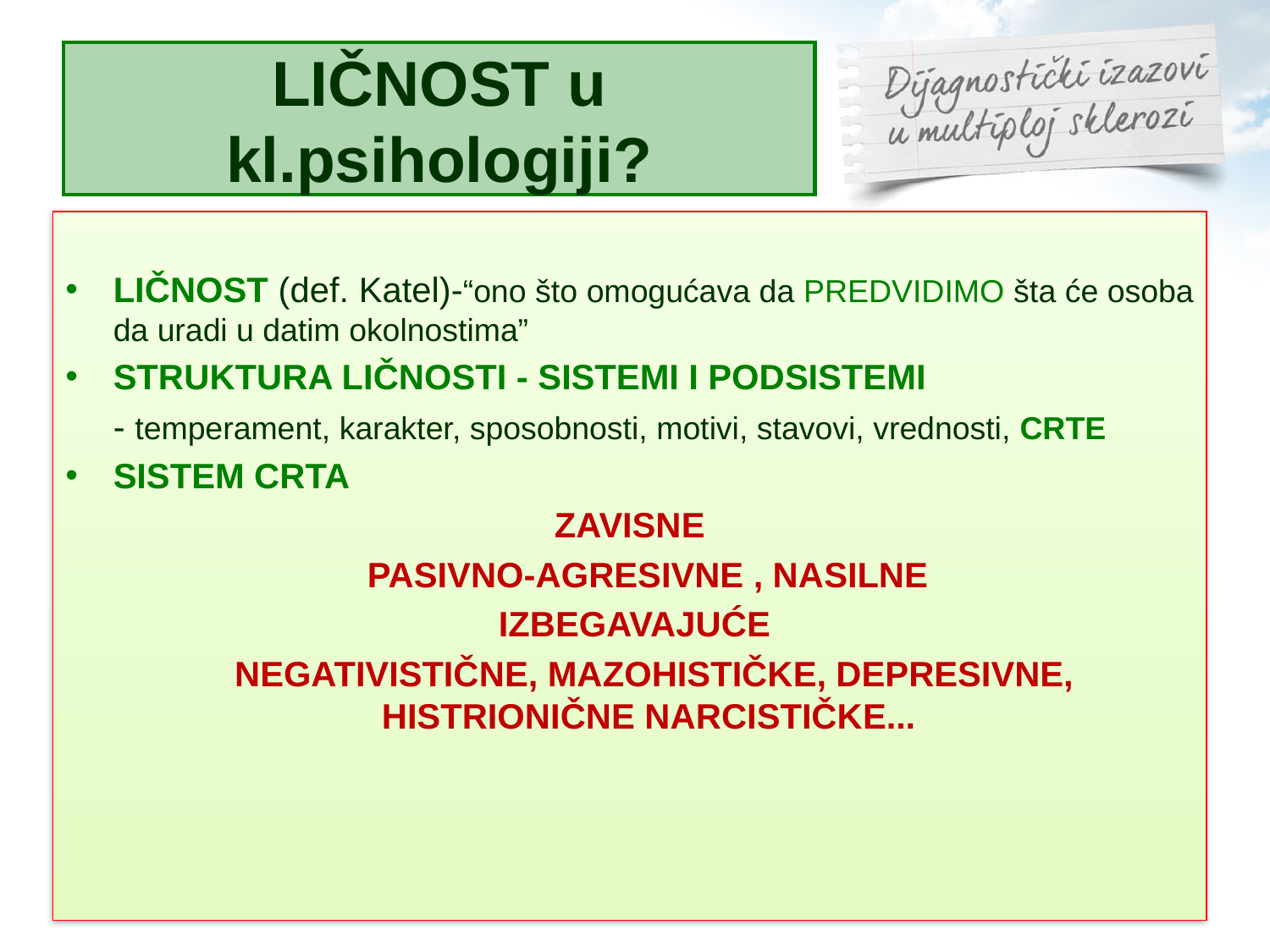

# LIČNOST u kl.psihologiji?

LIČNOST (def. Katel)-“ono što omogućava da PREDVIDIMO šta će osoba da uradi u datim okolnostima”
STRUKTURA LIČNOSTI - SISTEMI I PODSISTEMI
	- temperament, karakter, sposobnosti, motivi, stavovi, vrednosti, CRTE
SISTEM CRTA
ZAVISNE
                               PASIVNO-AGRESIVNE , NASILNE
 IZBEGAVAJUĆE
     NEGATIVISTIČNE, MAZOHISTIČKE, DEPRESIVNE, HISTRIONIČNE NARCISTIČKE...